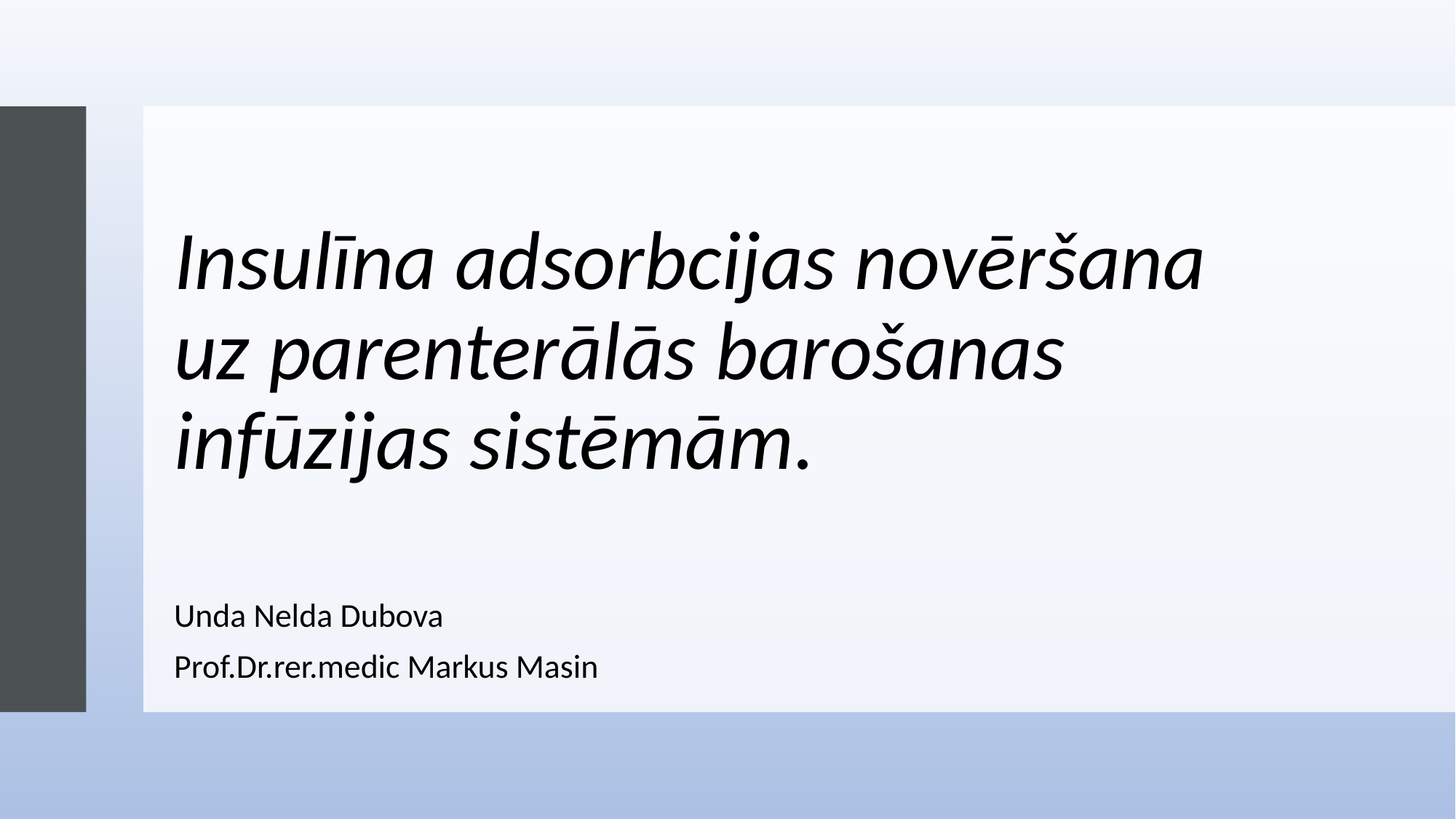

# Insulīna adsorbcijas novēršana uz parenterālās barošanas infūzijas sistēmām.
Unda Nelda Dubova
Prof.Dr.rer.medic Markus Masin